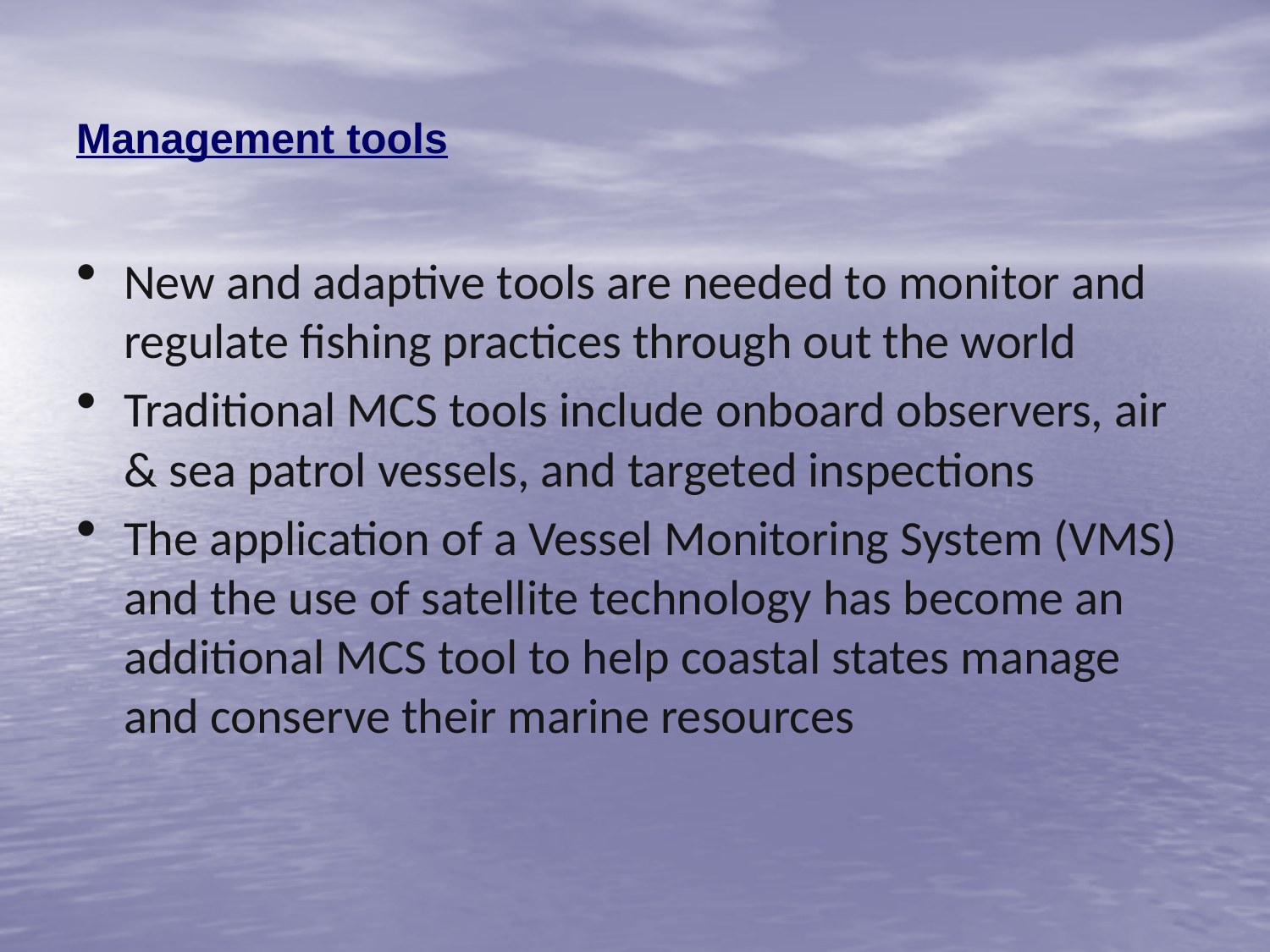

# Management tools
New and adaptive tools are needed to monitor and regulate fishing practices through out the world
Traditional MCS tools include onboard observers, air & sea patrol vessels, and targeted inspections
The application of a Vessel Monitoring System (VMS) and the use of satellite technology has become an additional MCS tool to help coastal states manage and conserve their marine resources